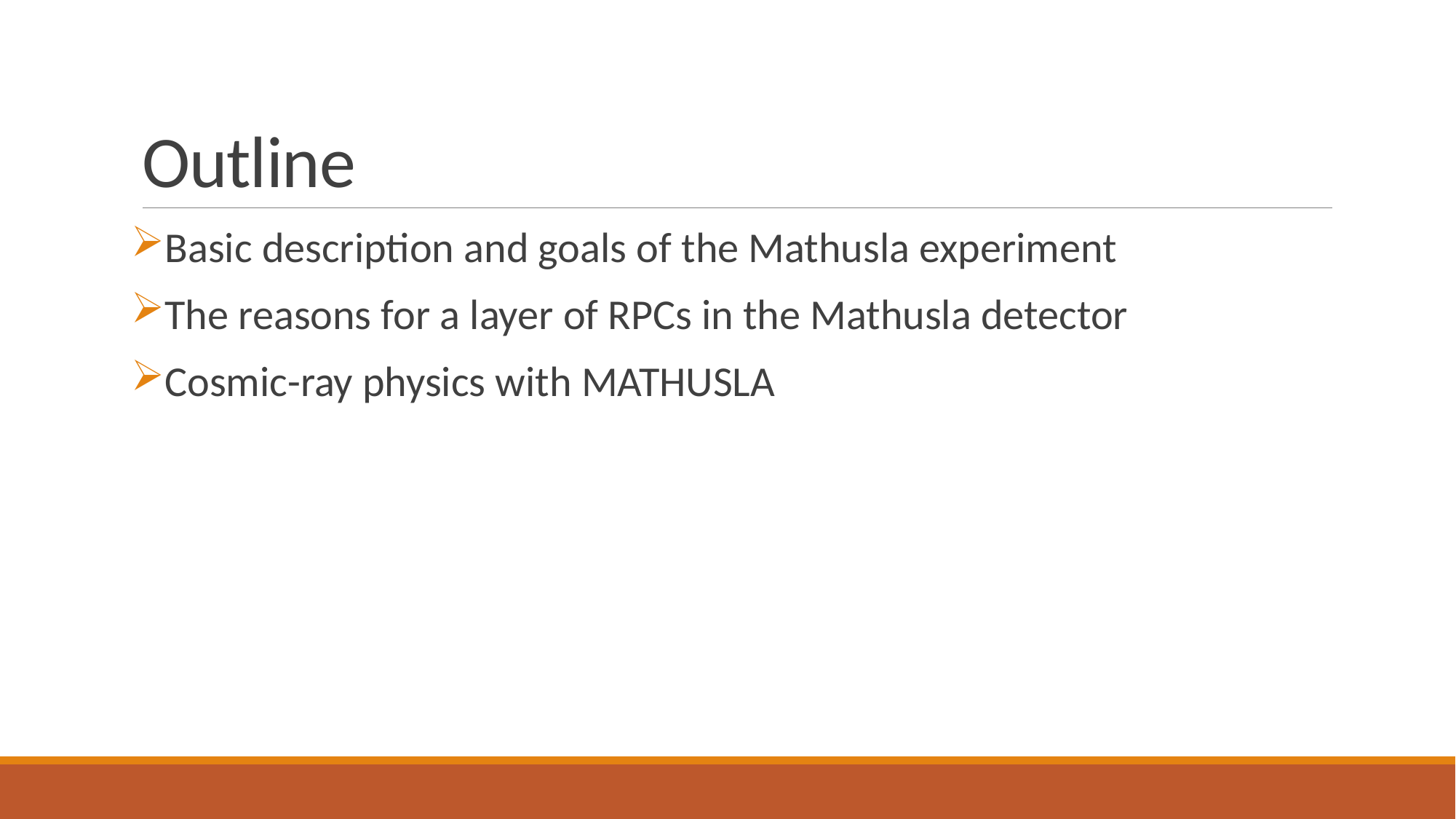

# Outline
Basic description and goals of the Mathusla experiment
The reasons for a layer of RPCs in the Mathusla detector
Cosmic-ray physics with MATHUSLA